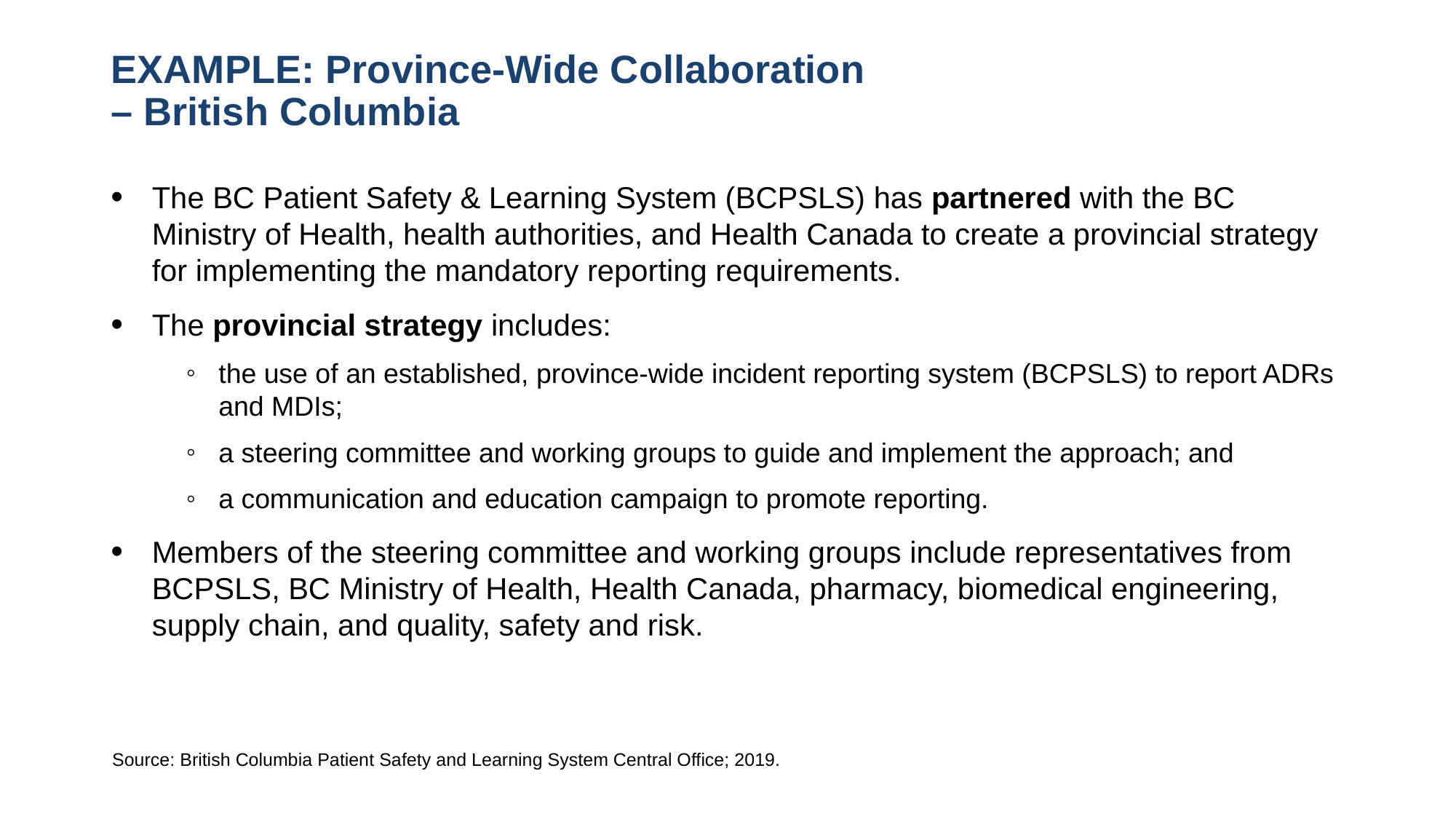

# EXAMPLE: Province-Wide Collaboration – British Columbia
The BC Patient Safety & Learning System (BCPSLS) has partnered with the BC Ministry of Health, health authorities, and Health Canada to create a provincial strategy for implementing the mandatory reporting requirements.
The provincial strategy includes:
the use of an established, province-wide incident reporting system (BCPSLS) to report ADRs and MDIs;
a steering committee and working groups to guide and implement the approach; and
a communication and education campaign to promote reporting.
Members of the steering committee and working groups include representatives from BCPSLS, BC Ministry of Health, Health Canada, pharmacy, biomedical engineering, supply chain, and quality, safety and risk.
Source: British Columbia Patient Safety and Learning System Central Office; 2019.